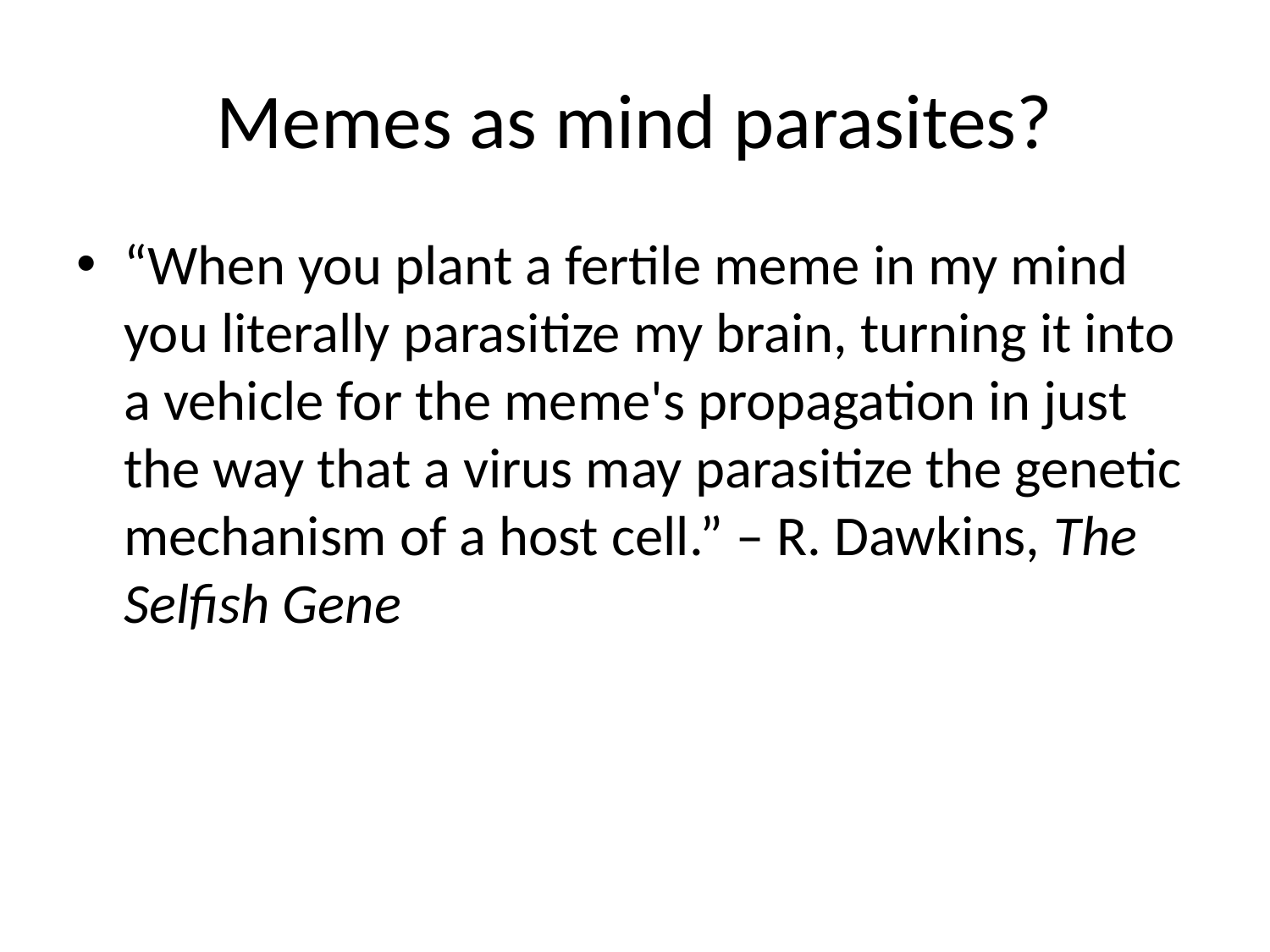

# Memes as mind parasites?
“When you plant a fertile meme in my mind you literally parasitize my brain, turning it into a vehicle for the meme's propagation in just the way that a virus may parasitize the genetic mechanism of a host cell.” – R. Dawkins, The Selfish Gene